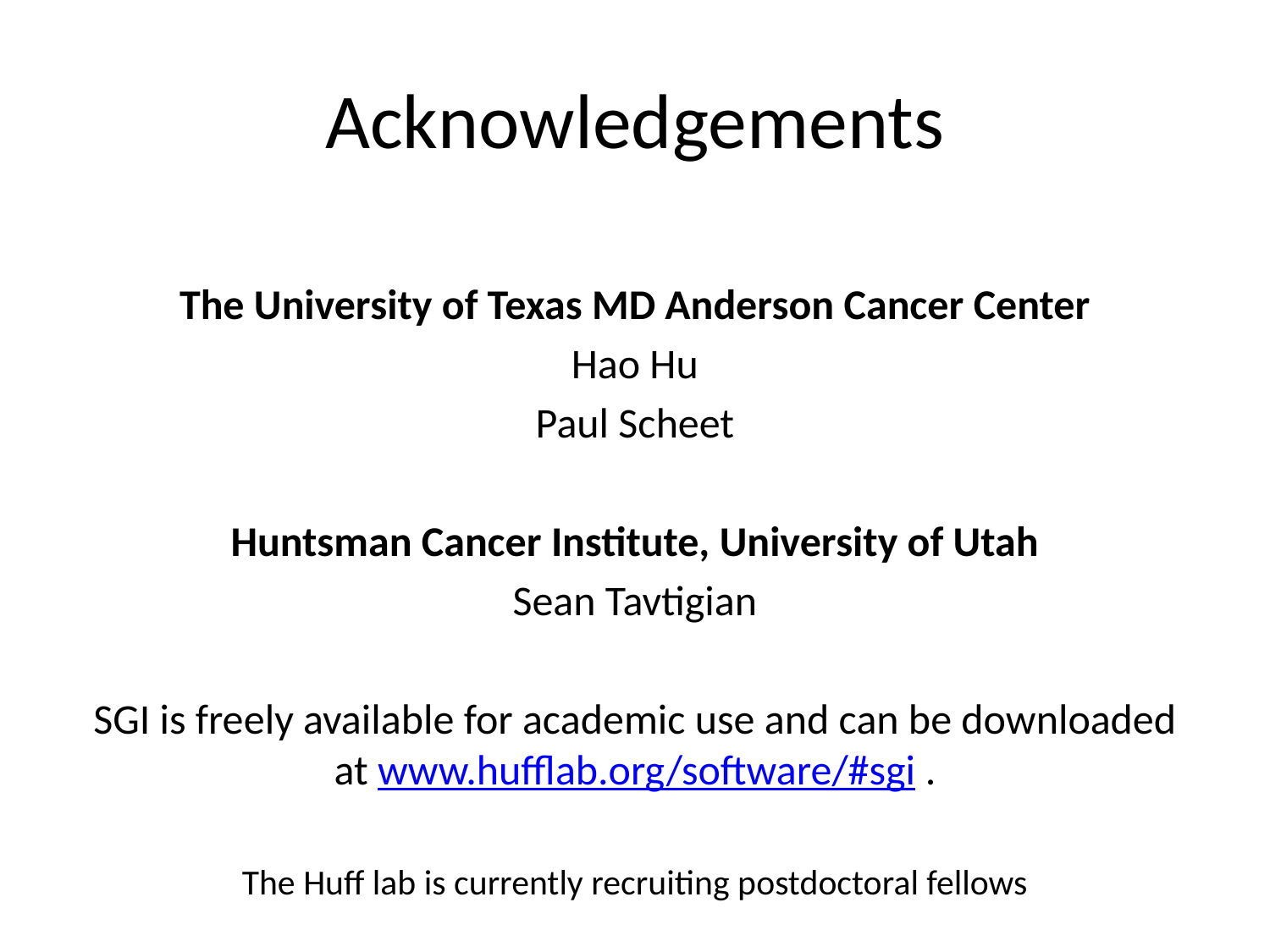

# Acknowledgements
The University of Texas MD Anderson Cancer Center
Hao Hu
Paul Scheet

Huntsman Cancer Institute, University of Utah
Sean Tavtigian

SGI is freely available for academic use and can be downloaded at www.hufflab.org/software/#sgi .

The Huff lab is currently recruiting postdoctoral fellows